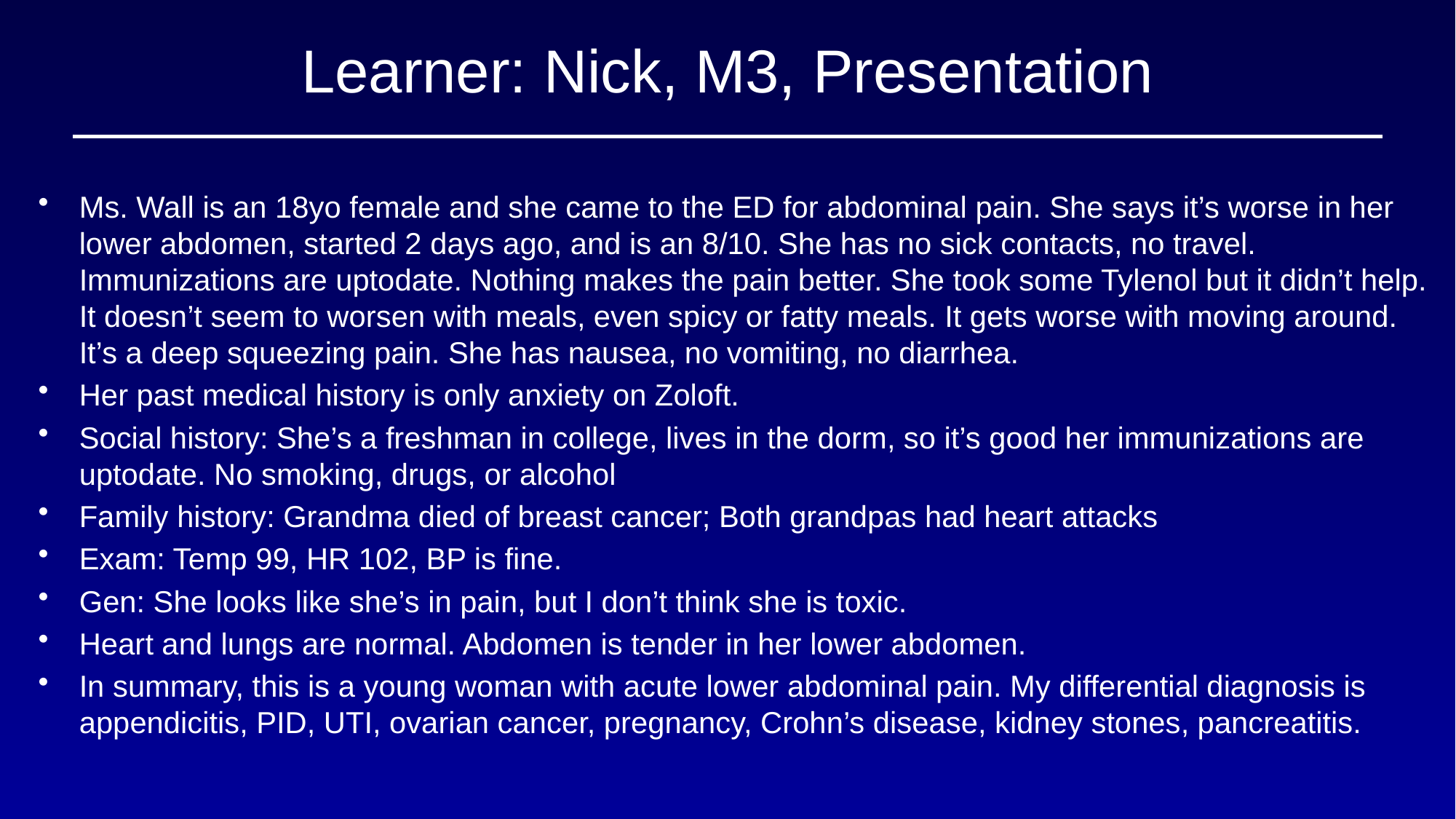

# Learner: Nick, M3, Presentation
Ms. Wall is an 18yo female and she came to the ED for abdominal pain. She says it’s worse in her lower abdomen, started 2 days ago, and is an 8/10. She has no sick contacts, no travel. Immunizations are uptodate. Nothing makes the pain better. She took some Tylenol but it didn’t help. It doesn’t seem to worsen with meals, even spicy or fatty meals. It gets worse with moving around. It’s a deep squeezing pain. She has nausea, no vomiting, no diarrhea.
Her past medical history is only anxiety on Zoloft.
Social history: She’s a freshman in college, lives in the dorm, so it’s good her immunizations are uptodate. No smoking, drugs, or alcohol
Family history: Grandma died of breast cancer; Both grandpas had heart attacks
Exam: Temp 99, HR 102, BP is fine.
Gen: She looks like she’s in pain, but I don’t think she is toxic.
Heart and lungs are normal. Abdomen is tender in her lower abdomen.
In summary, this is a young woman with acute lower abdominal pain. My differential diagnosis is appendicitis, PID, UTI, ovarian cancer, pregnancy, Crohn’s disease, kidney stones, pancreatitis.